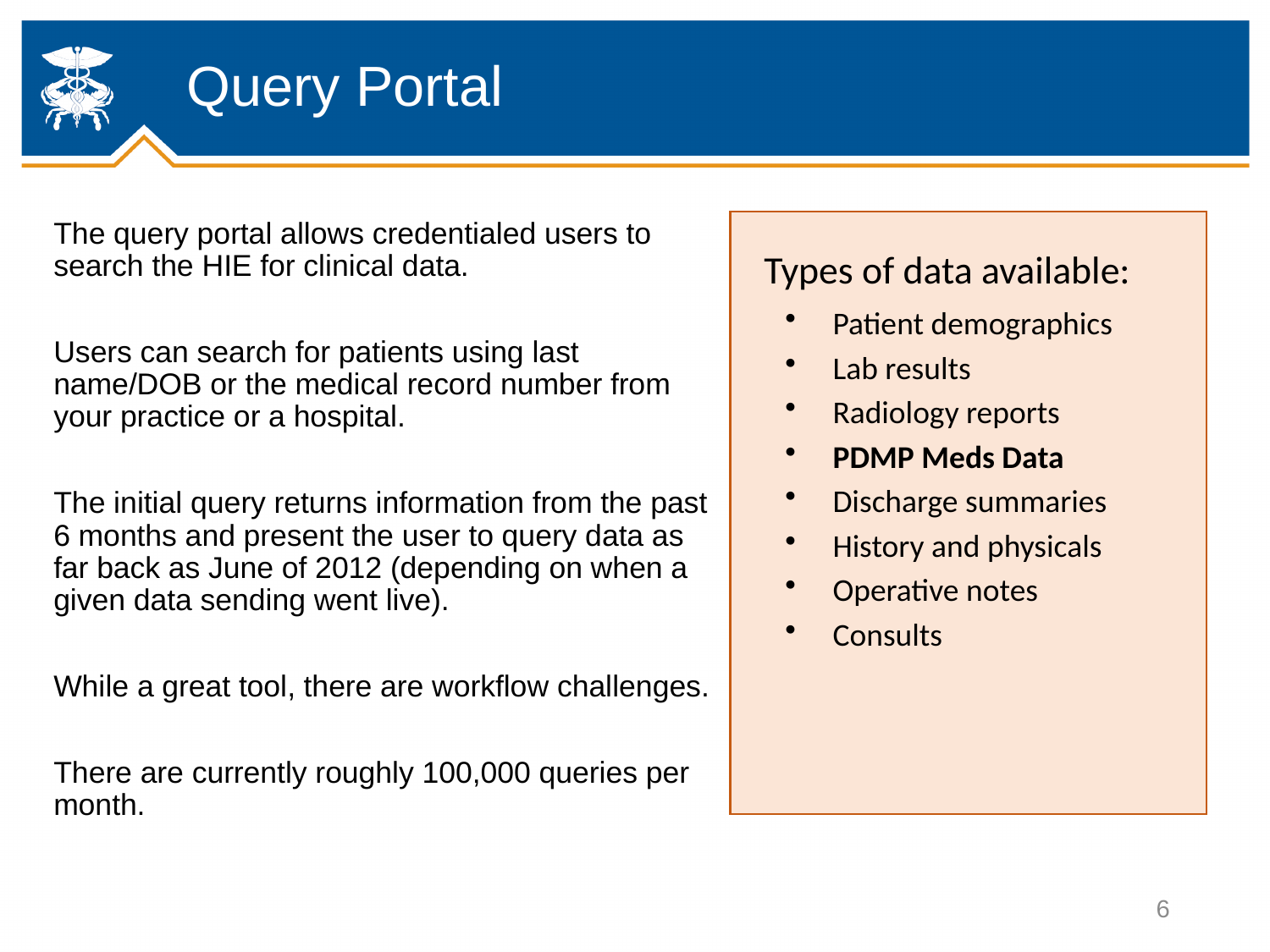

# Query Portal
The query portal allows credentialed users to search the HIE for clinical data.

Users can search for patients using last name/DOB or the medical record number from your practice or a hospital.

The initial query returns information from the past 6 months and present the user to query data as far back as June of 2012 (depending on when a given data sending went live).

While a great tool, there are workflow challenges.

There are currently roughly 100,000 queries per month.

Types of data available:
Patient demographics
Lab results
Radiology reports
PDMP Meds Data
Discharge summaries
History and physicals
Operative notes
Consults

6